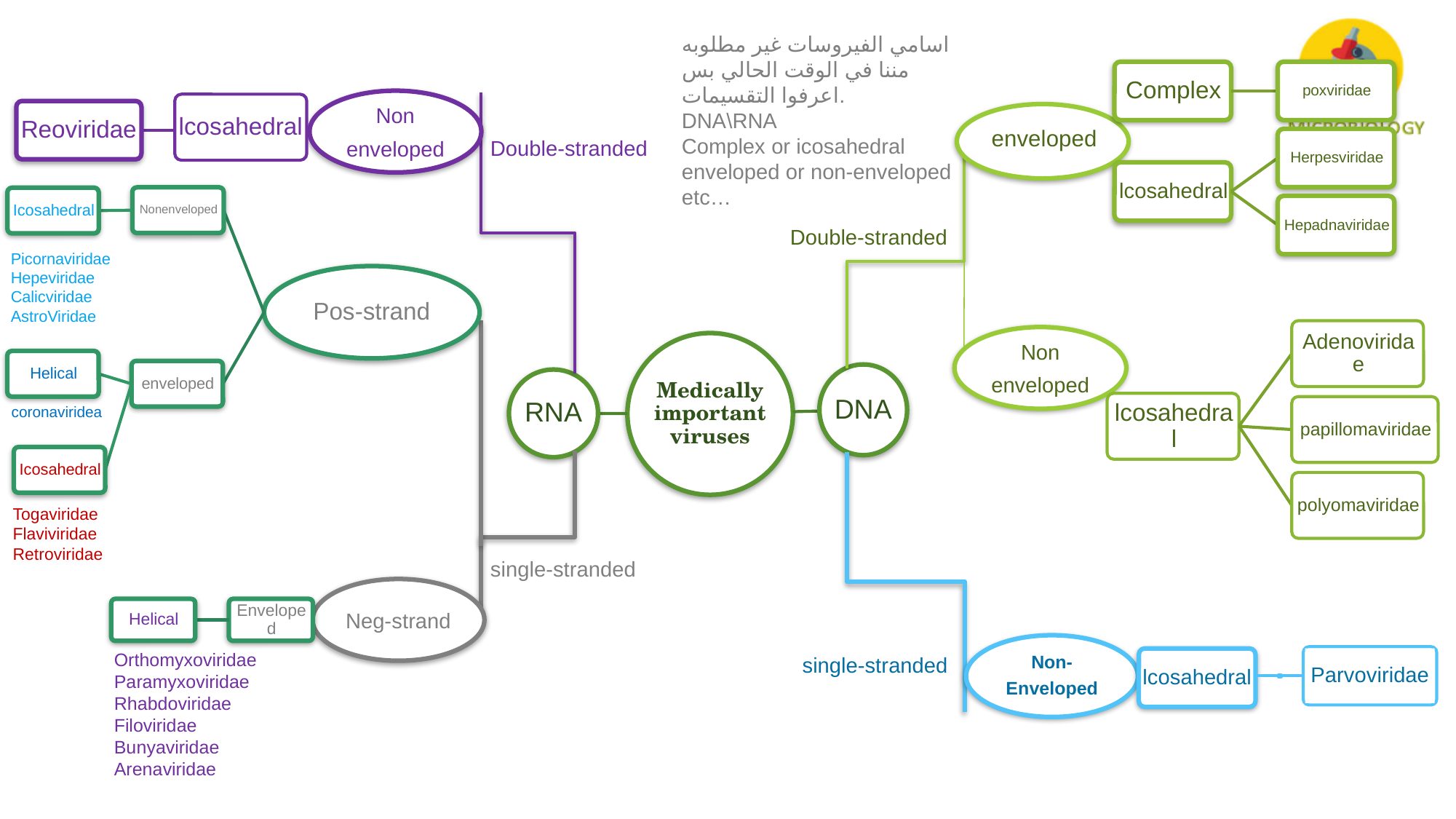

Medically important viruses

RNA

DNA
اسامي الفيروسات غير مطلوبه مننا في الوقت الحالي بس اعرفوا التقسيمات.
DNA\RNA
Complex or icosahedral  enveloped or non-enveloped etc…
Complex

poxviridae
lcosahedral

Herpesviridae

Hepadnaviridae

Non
enveloped

lcosahedral

Reoviridae

enveloped

Double-stranded
Pos-strand

Nonenveloped

Icosahedral

enveloped

Helical

Icosahedral
Double-stranded
Picornaviridae
Hepeviridae
Calicviridae
AstroViridae
lcosahedral

Adenoviridae

papillomaviridae

polyomaviridae

Non
enveloped
coronaviridea
Togaviridae
Flaviviridae
Retroviridae
Enveloped

Helical
single-stranded

Neg-strand

Non-
Enveloped
Orthomyxoviridae
Paramyxoviridae
Rhabdoviridae
Filoviridae
Bunyaviridae
Arenaviridae
single-stranded

Parvoviridae

lcosahedral